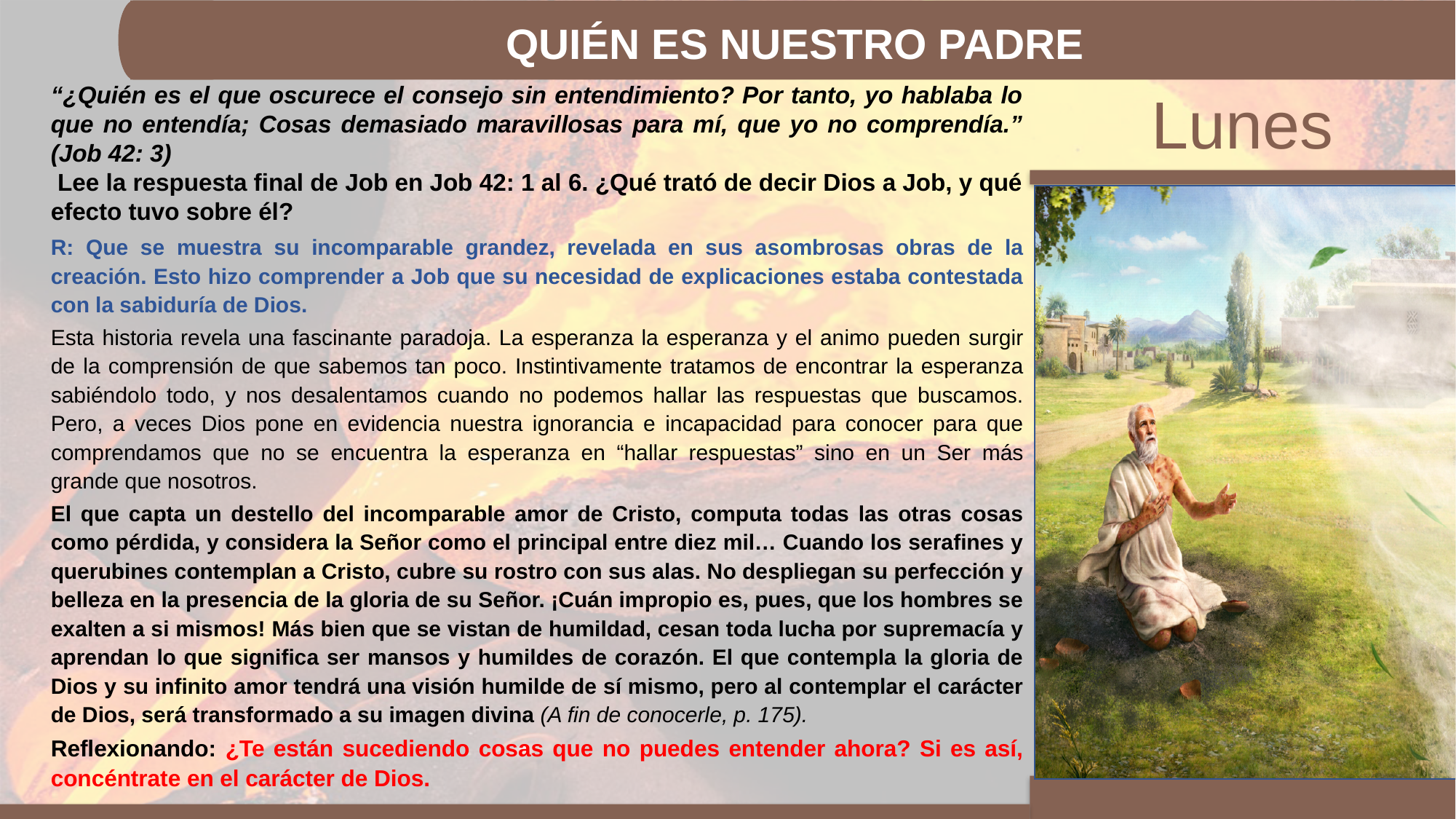

QUIÉN ES NUESTRO PADRE
“¿Quién es el que oscurece el consejo sin entendimiento? Por tanto, yo hablaba lo que no entendía; Cosas demasiado maravillosas para mí, que yo no comprendía.” (Job 42: 3)
 Lee la respuesta final de Job en Job 42: 1 al 6. ¿Qué trató de decir Dios a Job, y qué efecto tuvo sobre él?

R: Que se muestra su incomparable grandez, revelada en sus asombrosas obras de la creación. Esto hizo comprender a Job que su necesidad de explicaciones estaba contestada con la sabiduría de Dios.
Esta historia revela una fascinante paradoja. La esperanza la esperanza y el animo pueden surgir de la comprensión de que sabemos tan poco. Instintivamente tratamos de encontrar la esperanza sabiéndolo todo, y nos desalentamos cuando no podemos hallar las respuestas que buscamos. Pero, a veces Dios pone en evidencia nuestra ignorancia e incapacidad para conocer para que comprendamos que no se encuentra la esperanza en “hallar respuestas” sino en un Ser más grande que nosotros.
El que capta un destello del incomparable amor de Cristo, computa todas las otras cosas como pérdida, y considera la Señor como el principal entre diez mil… Cuando los serafines y querubines contemplan a Cristo, cubre su rostro con sus alas. No despliegan su perfección y belleza en la presencia de la gloria de su Señor. ¡Cuán impropio es, pues, que los hombres se exalten a si mismos! Más bien que se vistan de humildad, cesan toda lucha por supremacía y aprendan lo que significa ser mansos y humildes de corazón. El que contempla la gloria de Dios y su infinito amor tendrá una visión humilde de sí mismo, pero al contemplar el carácter de Dios, será transformado a su imagen divina (A fin de conocerle, p. 175).
Reflexionando: ¿Te están sucediendo cosas que no puedes entender ahora? Si es así, concéntrate en el carácter de Dios.